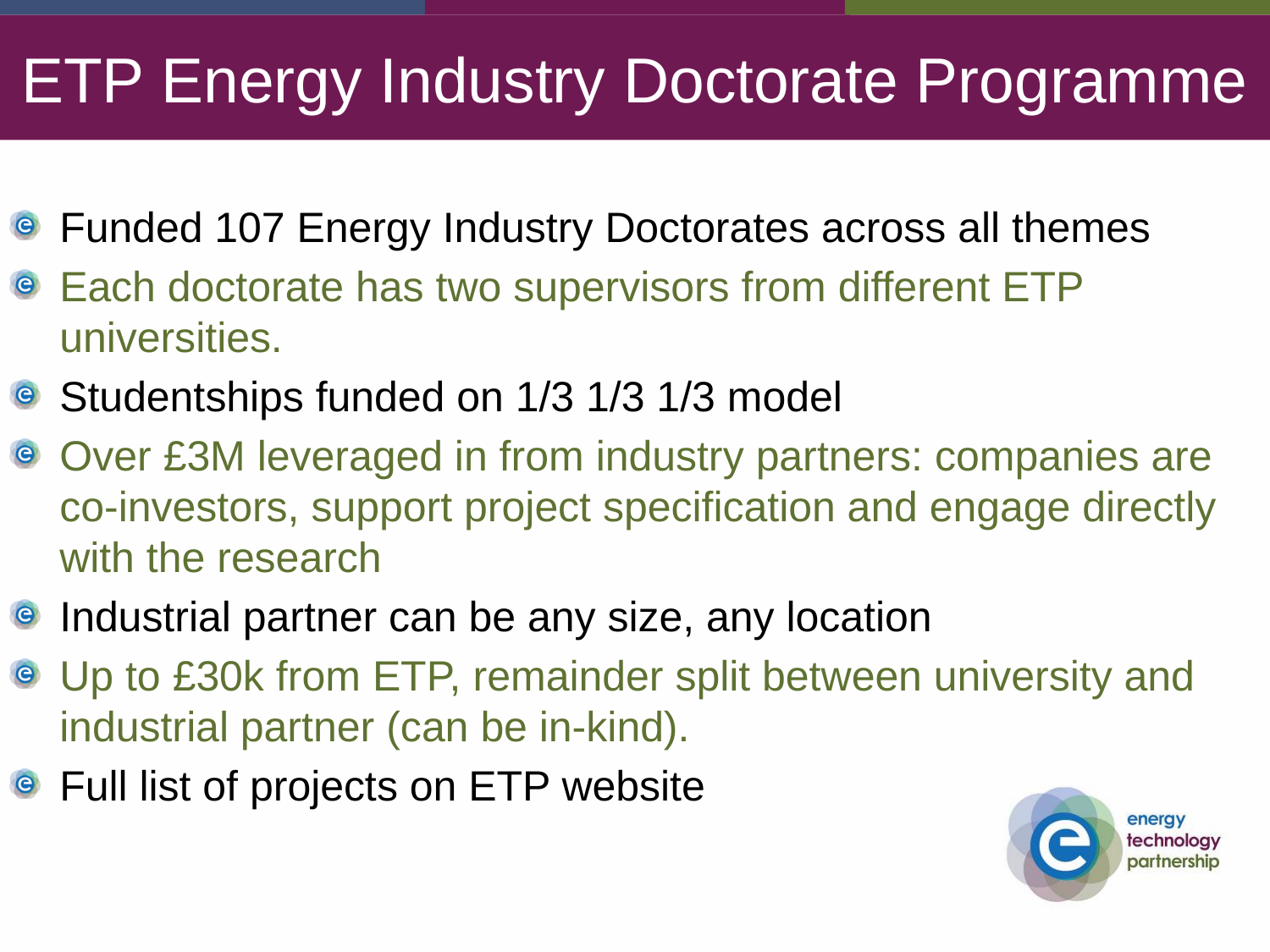

# ETP Energy Industry Doctorate Programme
Funded 107 Energy Industry Doctorates across all themes
Each doctorate has two supervisors from different ETP universities.
Studentships funded on 1/3 1/3 1/3 model
Over £3M leveraged in from industry partners: companies are co-investors, support project specification and engage directly with the research
Industrial partner can be any size, any location
Up to £30k from ETP, remainder split between university and industrial partner (can be in-kind).
Full list of projects on ETP website